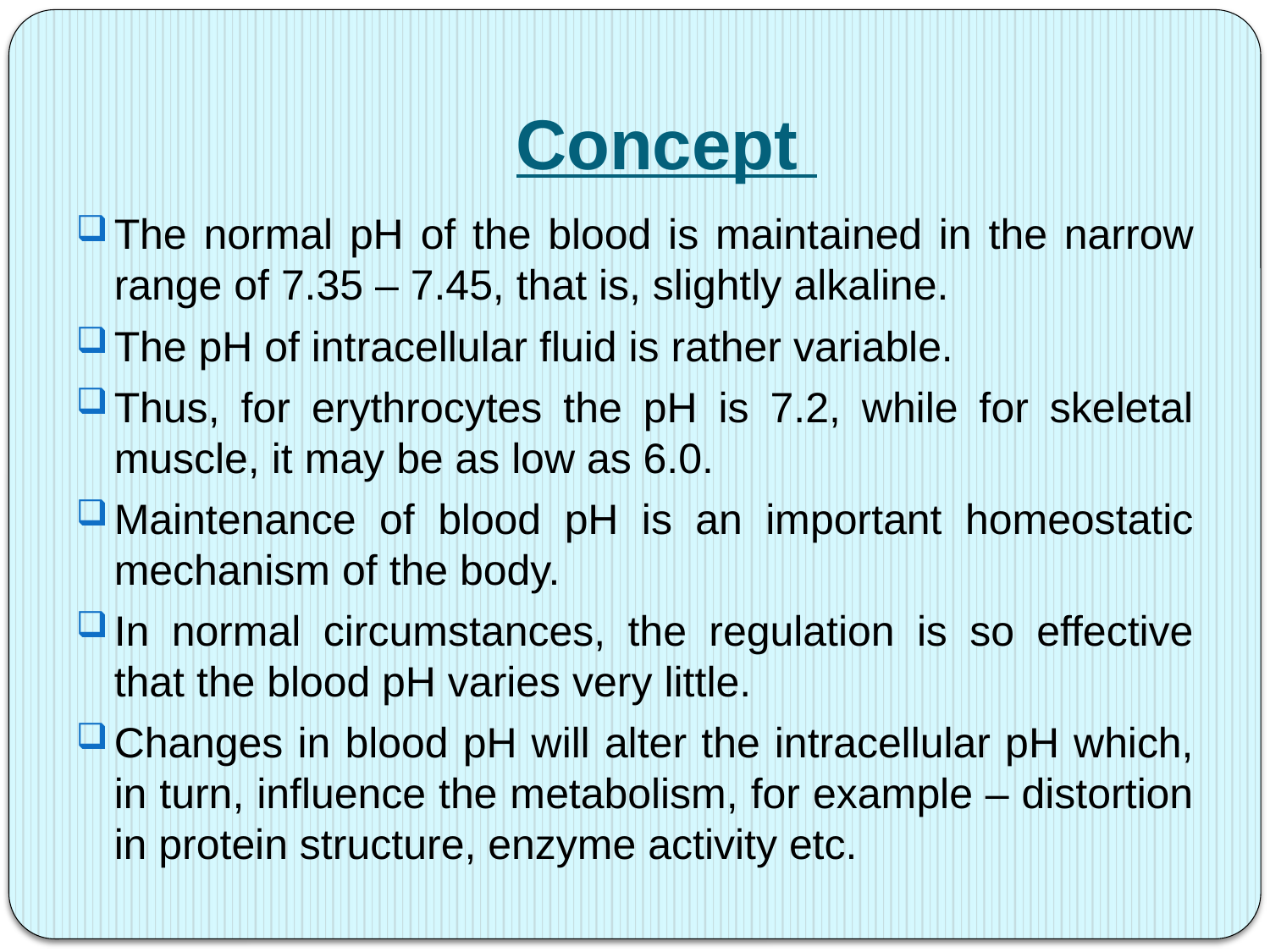

# Concept
The normal pH of the blood is maintained in the narrow range of 7.35 – 7.45, that is, slightly alkaline.
The pH of intracellular fluid is rather variable.
Thus, for erythrocytes the pH is 7.2, while for skeletal muscle, it may be as low as 6.0.
Maintenance of blood pH is an important homeostatic mechanism of the body.
In normal circumstances, the regulation is so effective that the blood pH varies very little.
Changes in blood pH will alter the intracellular pH which, in turn, influence the metabolism, for example – distortion in protein structure, enzyme activity etc.